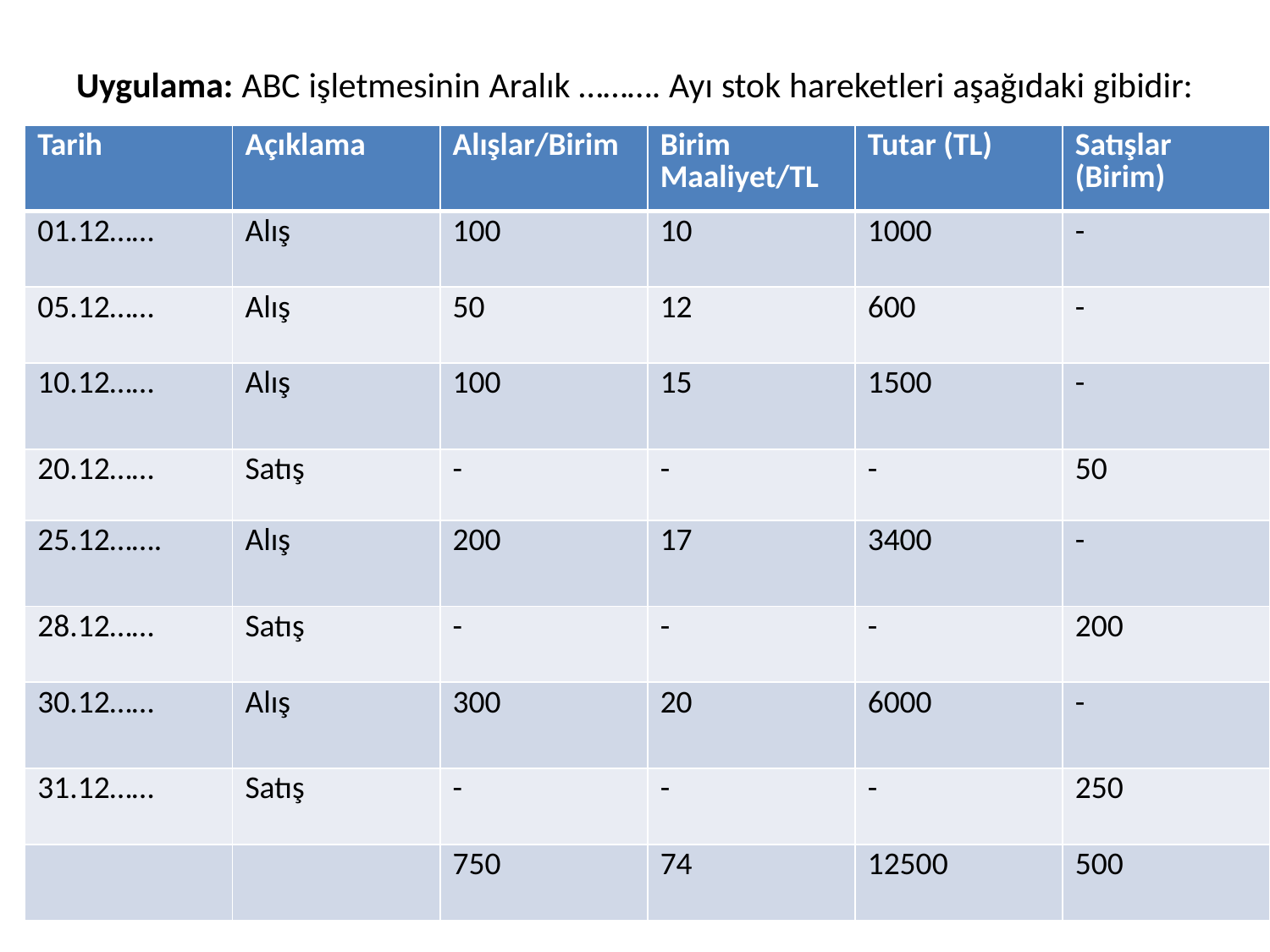

Uygulama: ABC işletmesinin Aralık ………. Ayı stok hareketleri aşağıdaki gibidir:

| Tarih | Açıklama | Alışlar/Birim | Birim Maaliyet/TL | Tutar (TL) | Satışlar (Birim) |
| --- | --- | --- | --- | --- | --- |
| 01.12…… | Alış | 100 | 10 | 1000 | - |
| 05.12…… | Alış | 50 | 12 | 600 | - |
| 10.12…… | Alış | 100 | 15 | 1500 | - |
| 20.12…… | Satış | - | - | - | 50 |
| 25.12……. | Alış | 200 | 17 | 3400 | - |
| 28.12…… | Satış | - | - | - | 200 |
| 30.12…… | Alış | 300 | 20 | 6000 | - |
| 31.12…… | Satış | - | - | - | 250 |
|  |  | 750 | 74 | 12500 | 500 |